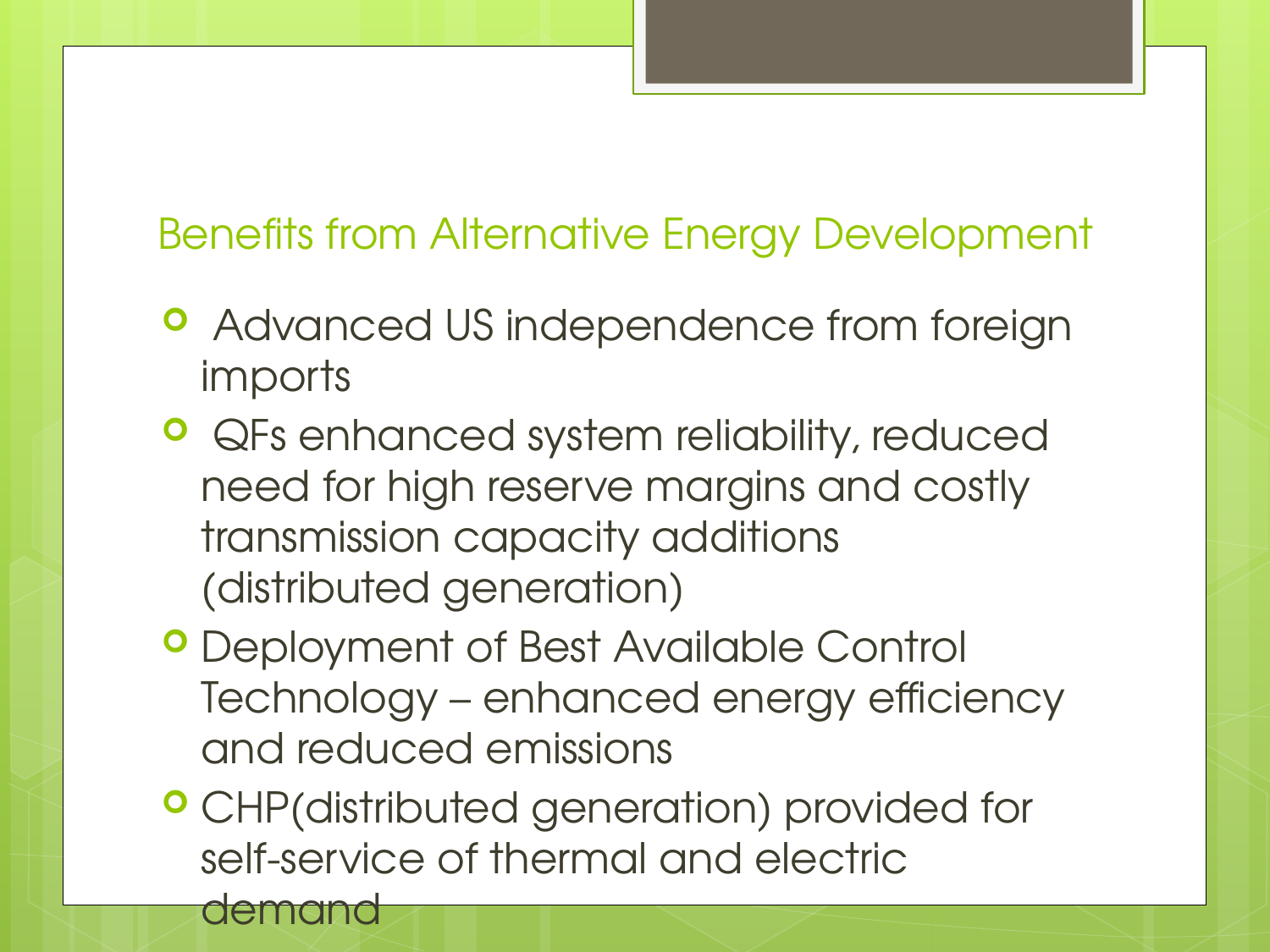

# Benefits from Alternative Energy Development
 Advanced US independence from foreign imports
 QFs enhanced system reliability, reduced need for high reserve margins and costly transmission capacity additions (distributed generation)
Deployment of Best Available Control Technology – enhanced energy efficiency and reduced emissions
CHP(distributed generation) provided for self-service of thermal and electric demand